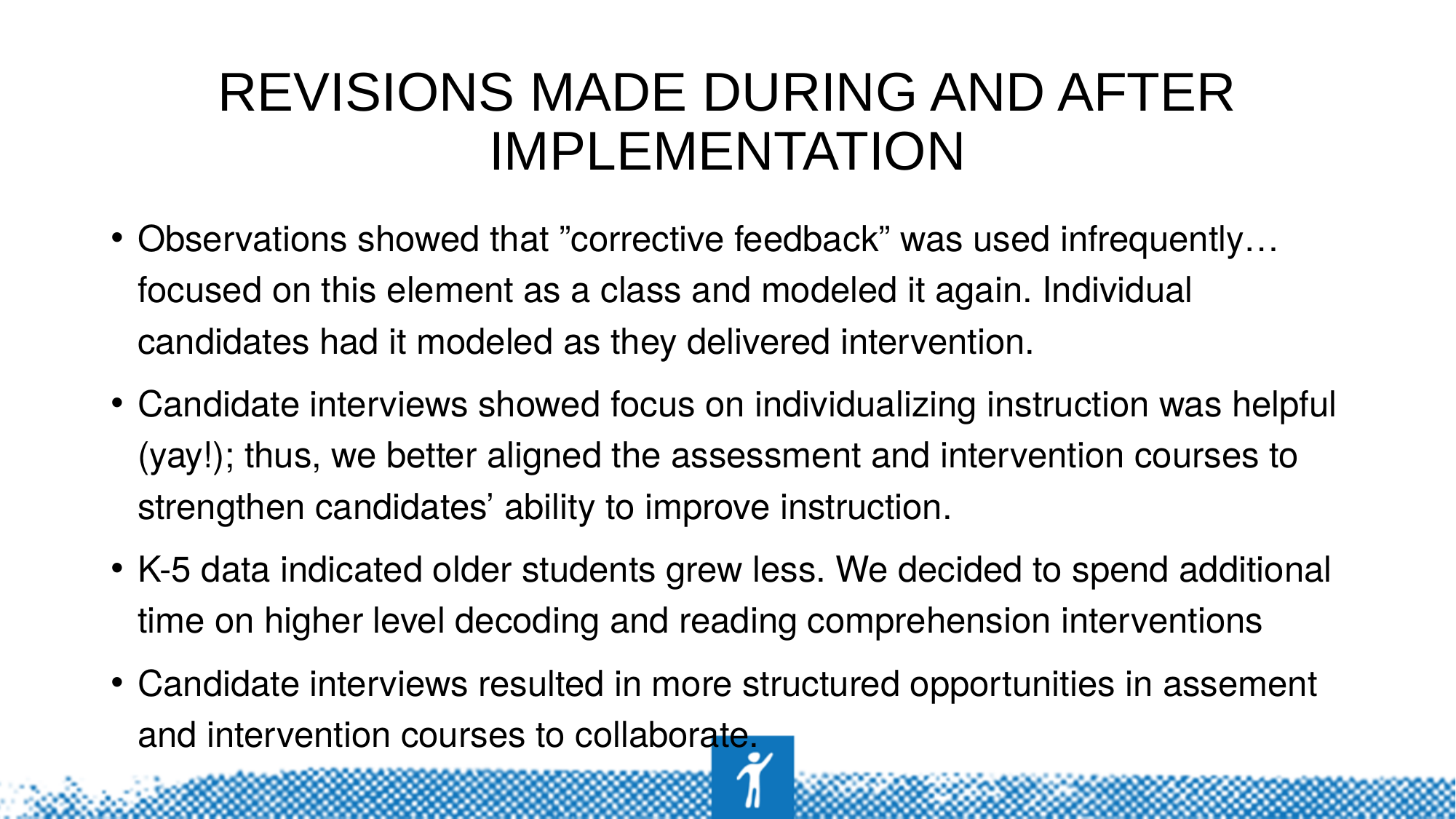

# Revisions Made During and After Implementation
Observations showed that ”corrective feedback” was used infrequently…focused on this element as a class and modeled it again. Individual candidates had it modeled as they delivered intervention.
Candidate interviews showed focus on individualizing instruction was helpful (yay!); thus, we better aligned the assessment and intervention courses to strengthen candidates’ ability to improve instruction.
K-5 data indicated older students grew less. We decided to spend additional time on higher level decoding and reading comprehension interventions
Candidate interviews resulted in more structured opportunities in assement and intervention courses to collaborate.